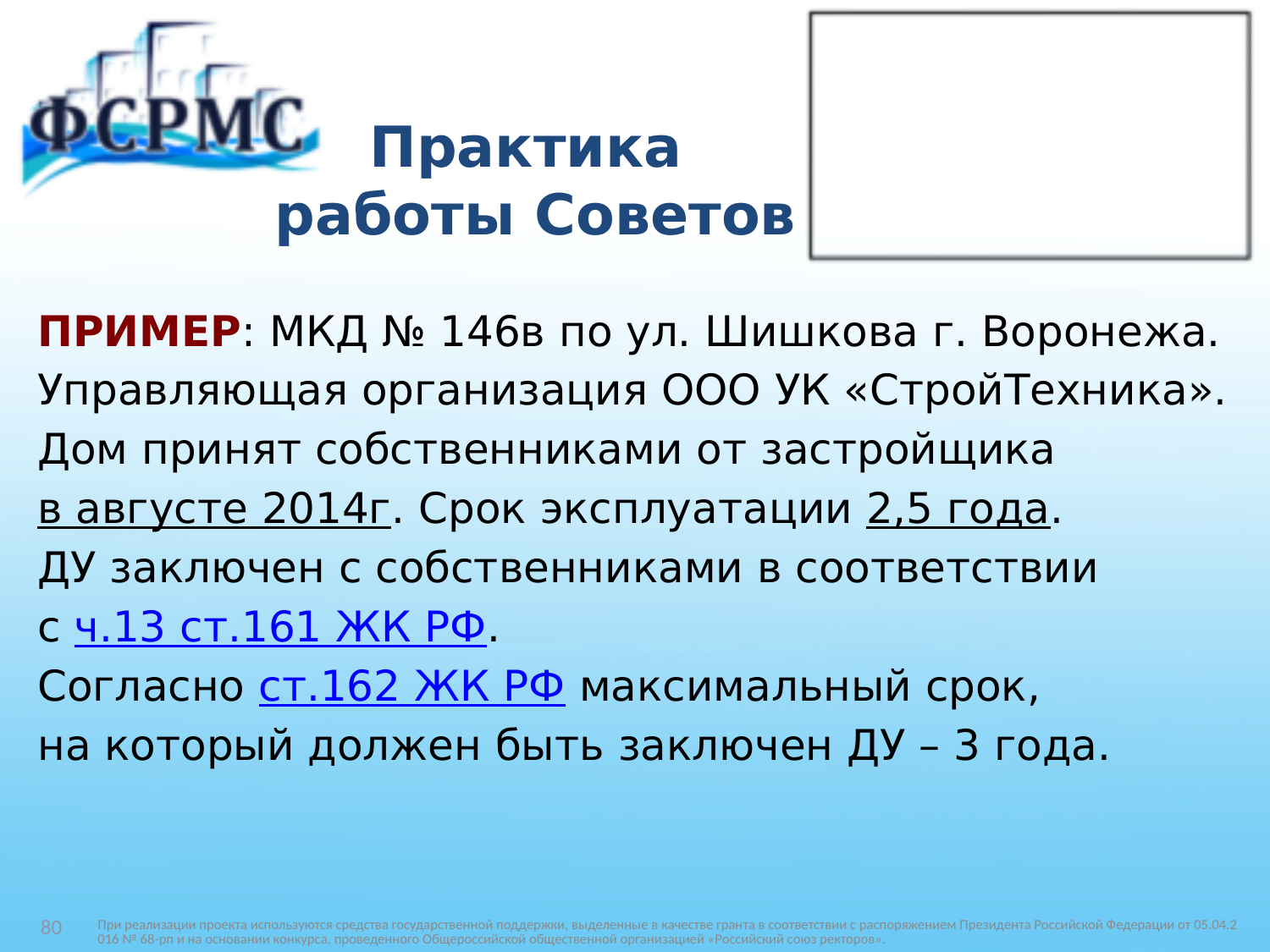

# Практика работы Советов
ПРИМЕР: МКД № 146в по ул. Шишкова г. Воронежа.
Управляющая организация ООО УК «СтройТехника».
Дом принят собственниками от застройщика
в августе 2014г. Срок эксплуатации 2,5 года.
ДУ заключен с собственниками в соответствии
с ч.13 ст.161 ЖК РФ.
Согласно ст.162 ЖК РФ максимальный срок,
на который должен быть заключен ДУ – 3 года.
При реализации проекта используются средства государственной поддержки, выделенные в качестве гранта в соответствии c распоряжением Президента Российской Федерации от 05.04.2016 № 68-рп и на основании конкурса, проведенного Общероссийской общественной организацией «Российский союз ректоров».
80